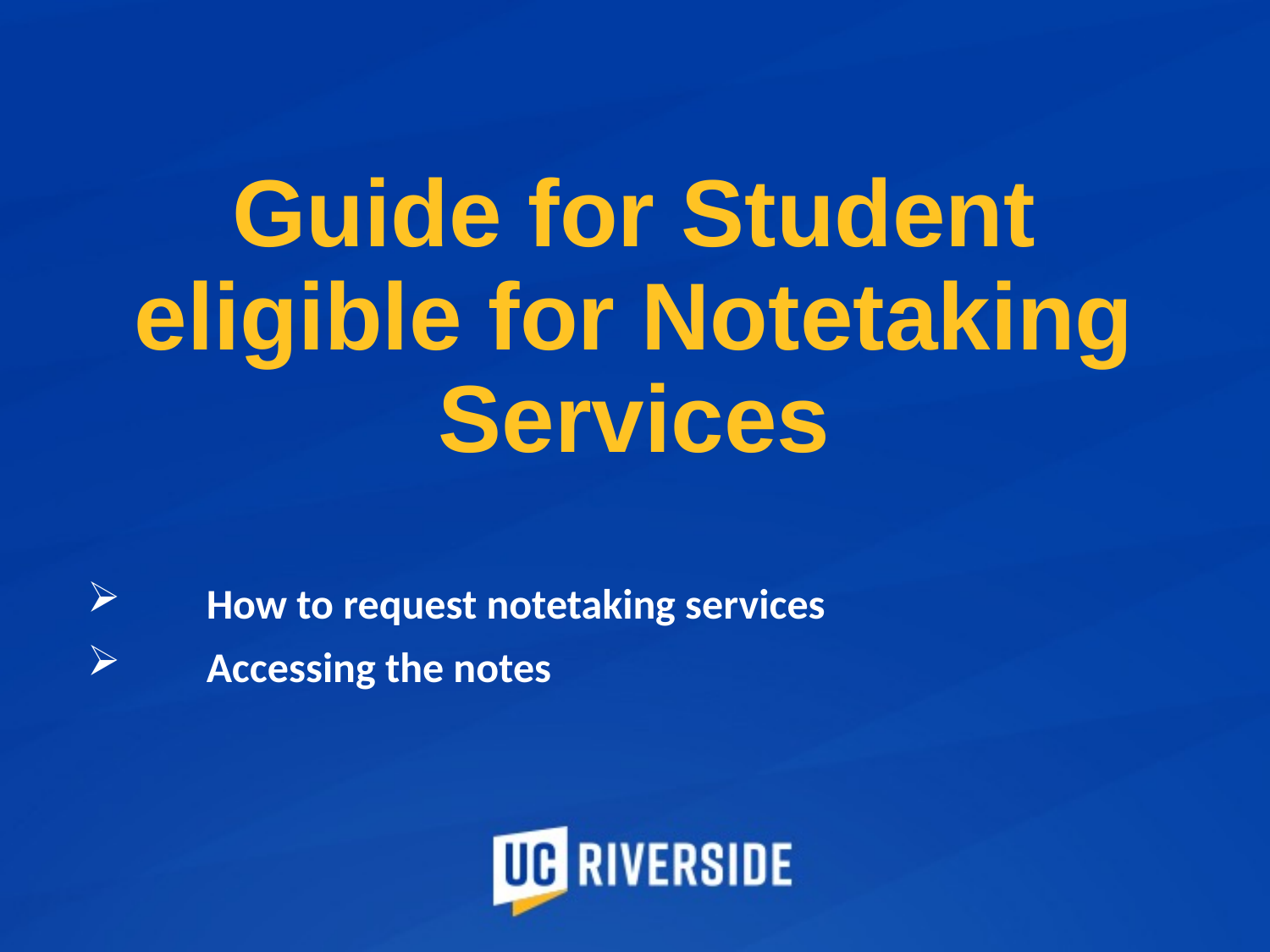

# Guide for Student eligible for Notetaking Services

How to request notetaking services
Accessing the notes